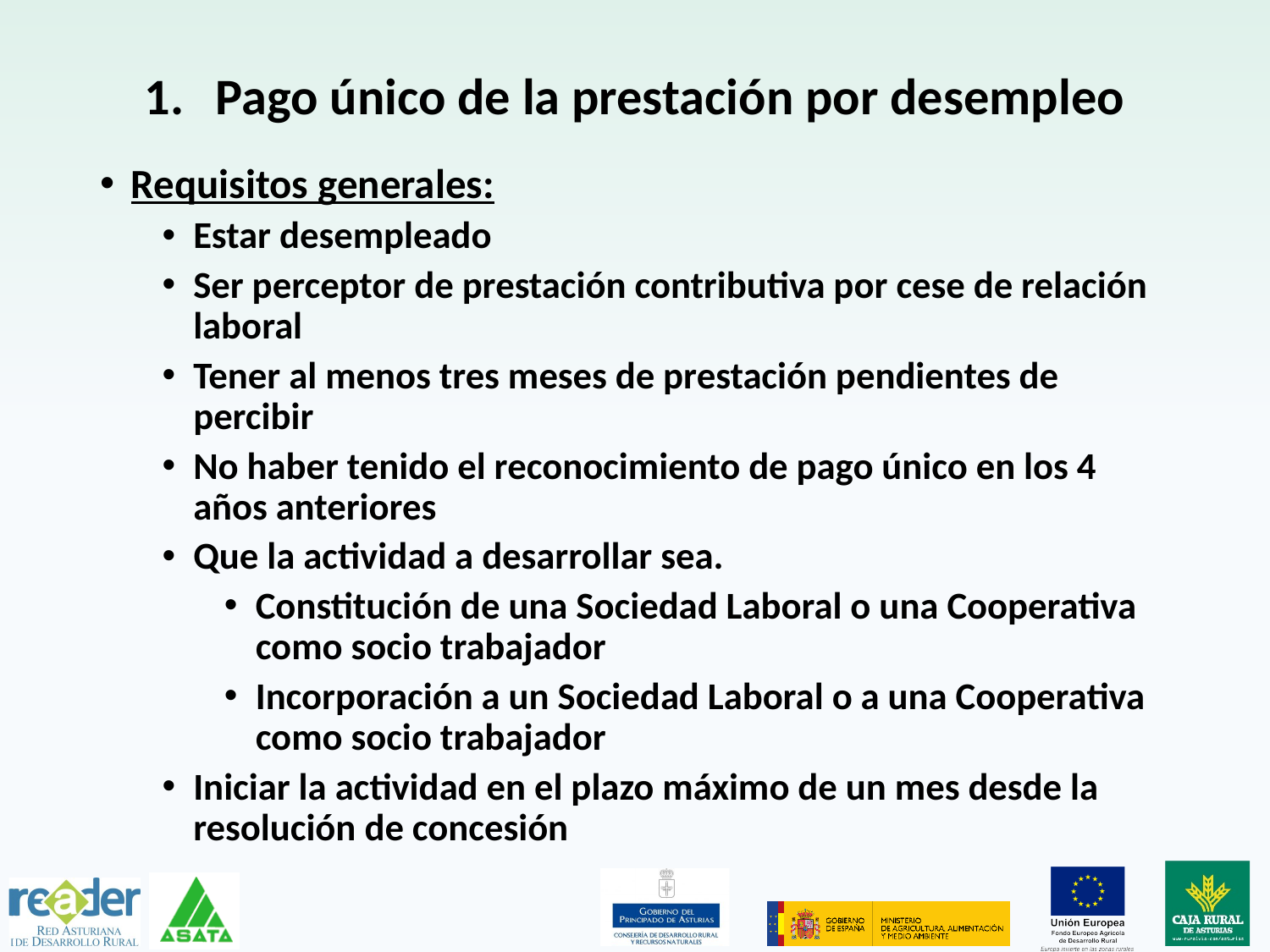

# Pago único de la prestación por desempleo
Requisitos generales:
Estar desempleado
Ser perceptor de prestación contributiva por cese de relación laboral
Tener al menos tres meses de prestación pendientes de percibir
No haber tenido el reconocimiento de pago único en los 4 años anteriores
Que la actividad a desarrollar sea.
Constitución de una Sociedad Laboral o una Cooperativa como socio trabajador
Incorporación a un Sociedad Laboral o a una Cooperativa como socio trabajador
Iniciar la actividad en el plazo máximo de un mes desde la resolución de concesión